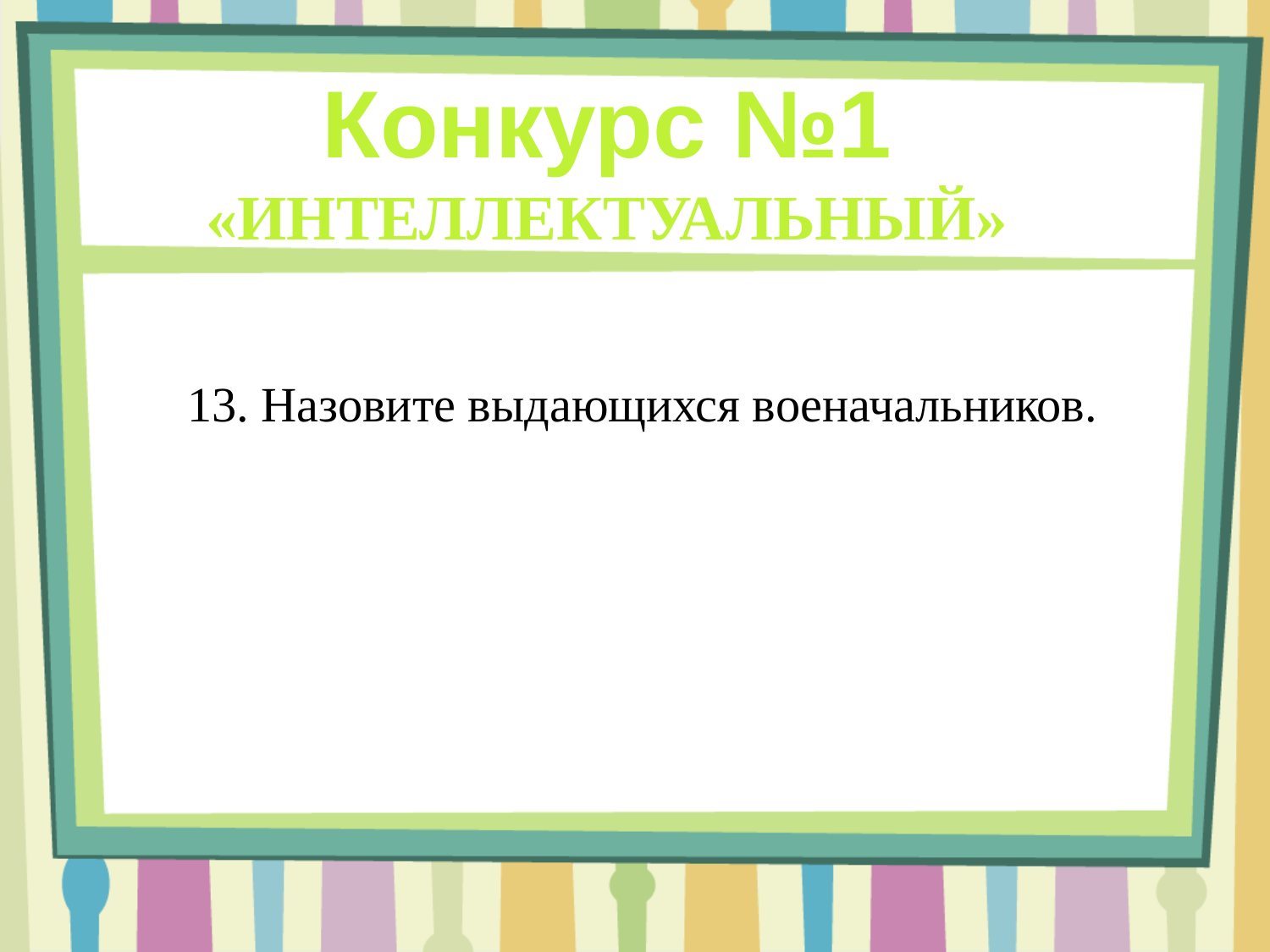

Конкурс №1
«ИНТЕЛЛЕКТУАЛЬНЫЙ»
13. Назовите выдающихся военачальников.